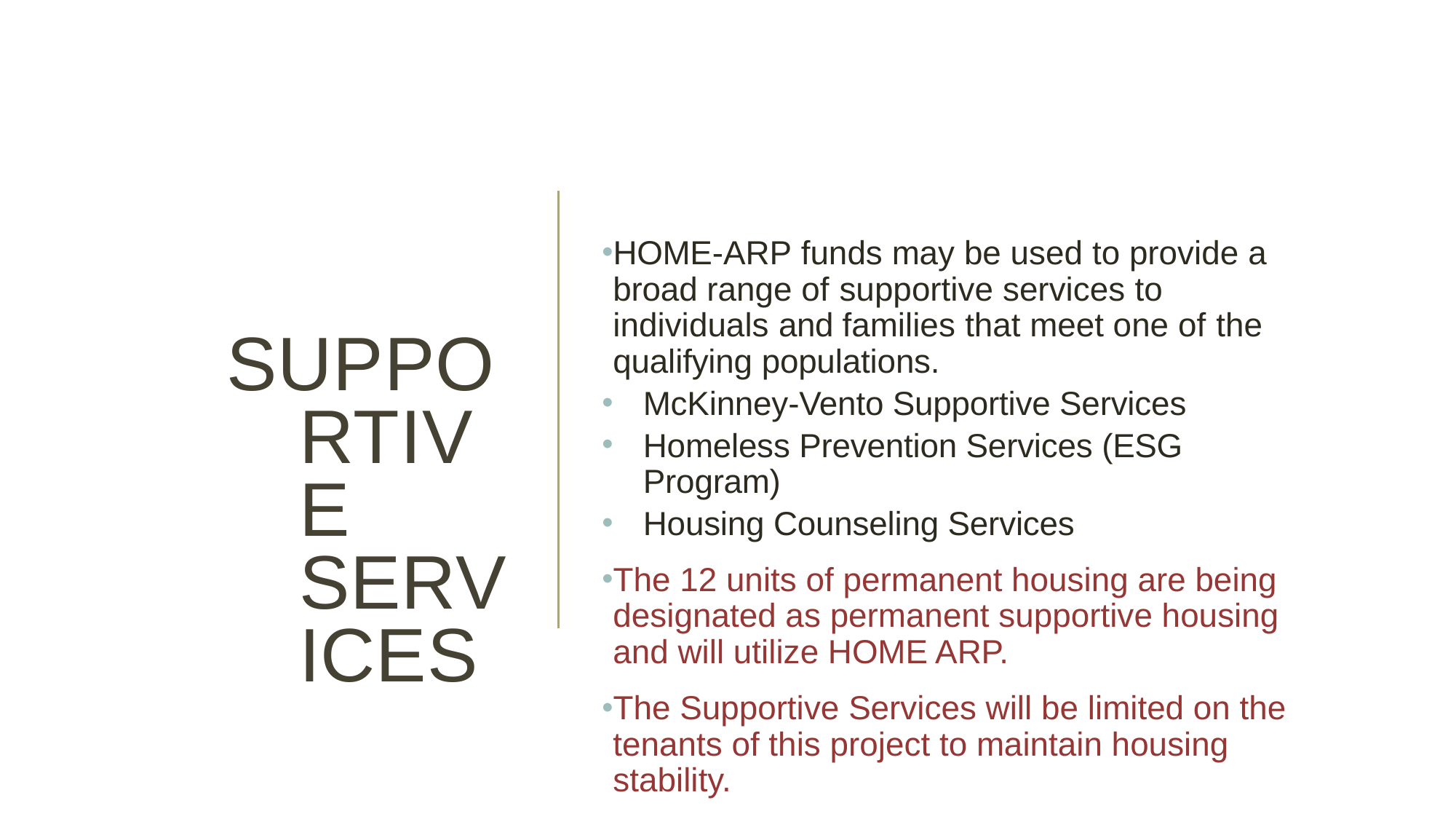

HOME-ARP funds may be used to provide a broad range of supportive services to individuals and families that meet one of the qualifying populations.
McKinney-Vento Supportive Services
Homeless Prevention Services (ESG Program)
Housing Counseling Services
The 12 units of permanent housing are being designated as permanent supportive housing and will utilize HOME ARP.
The Supportive Services will be limited on the tenants of this project to maintain housing stability.
# SUPPORTIVE SERVICES